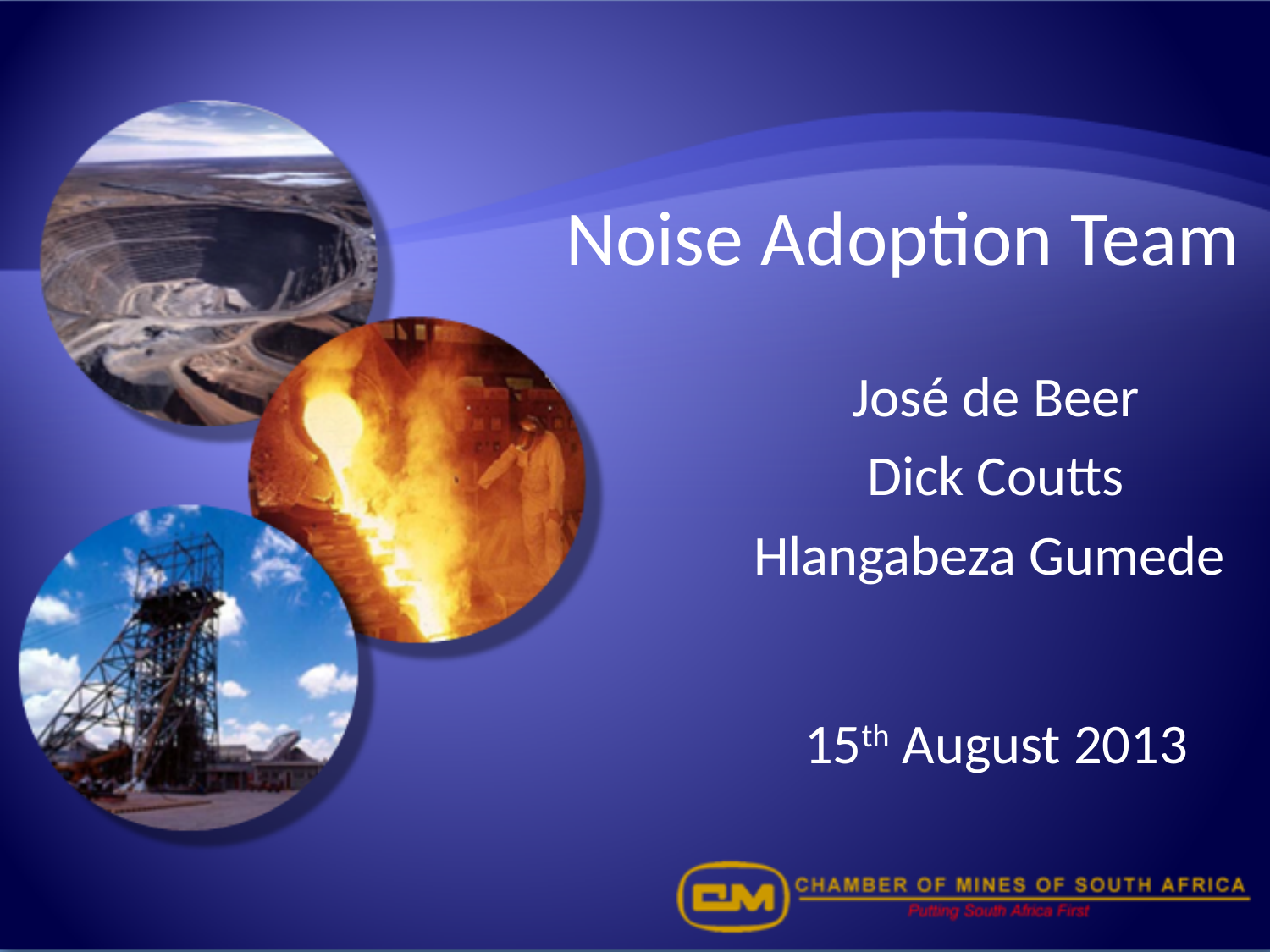

# Noise Adoption Team
José de Beer
Dick Coutts
Hlangabeza Gumede

15th August 2013